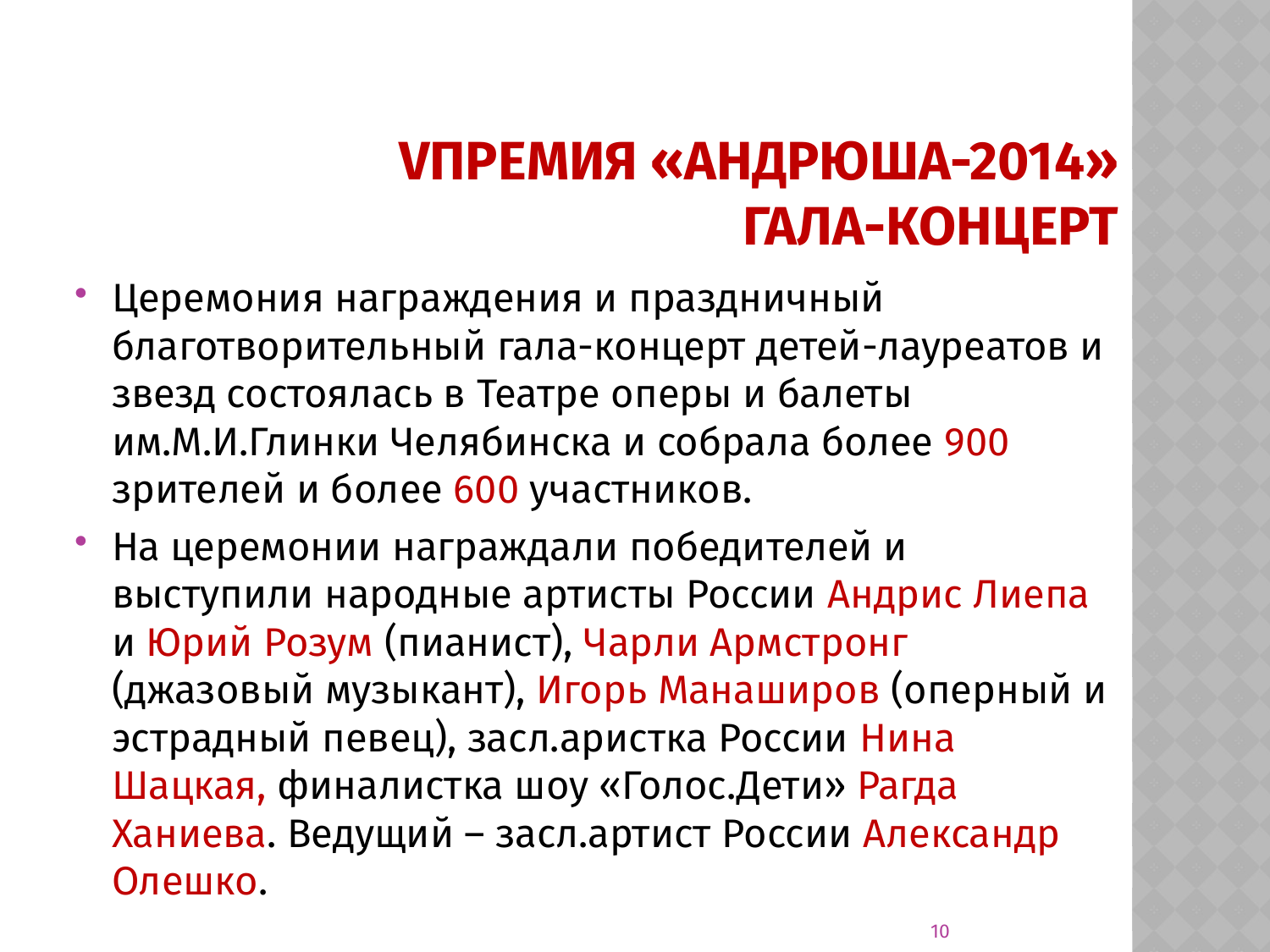

# VПремия «Андрюша-2014» гала-концерт
Церемония награждения и праздничный благотворительный гала-концерт детей-лауреатов и звезд состоялась в Театре оперы и балеты им.М.И.Глинки Челябинска и собрала более 900 зрителей и более 600 участников.
На церемонии награждали победителей и выступили народные артисты России Андрис Лиепа и Юрий Розум (пианист), Чарли Армстронг (джазовый музыкант), Игорь Манаширов (оперный и эстрадный певец), засл.аристка России Нина Шацкая, финалистка шоу «Голос.Дети» Рагда Ханиева. Ведущий – засл.артист России Александр Олешко.

10